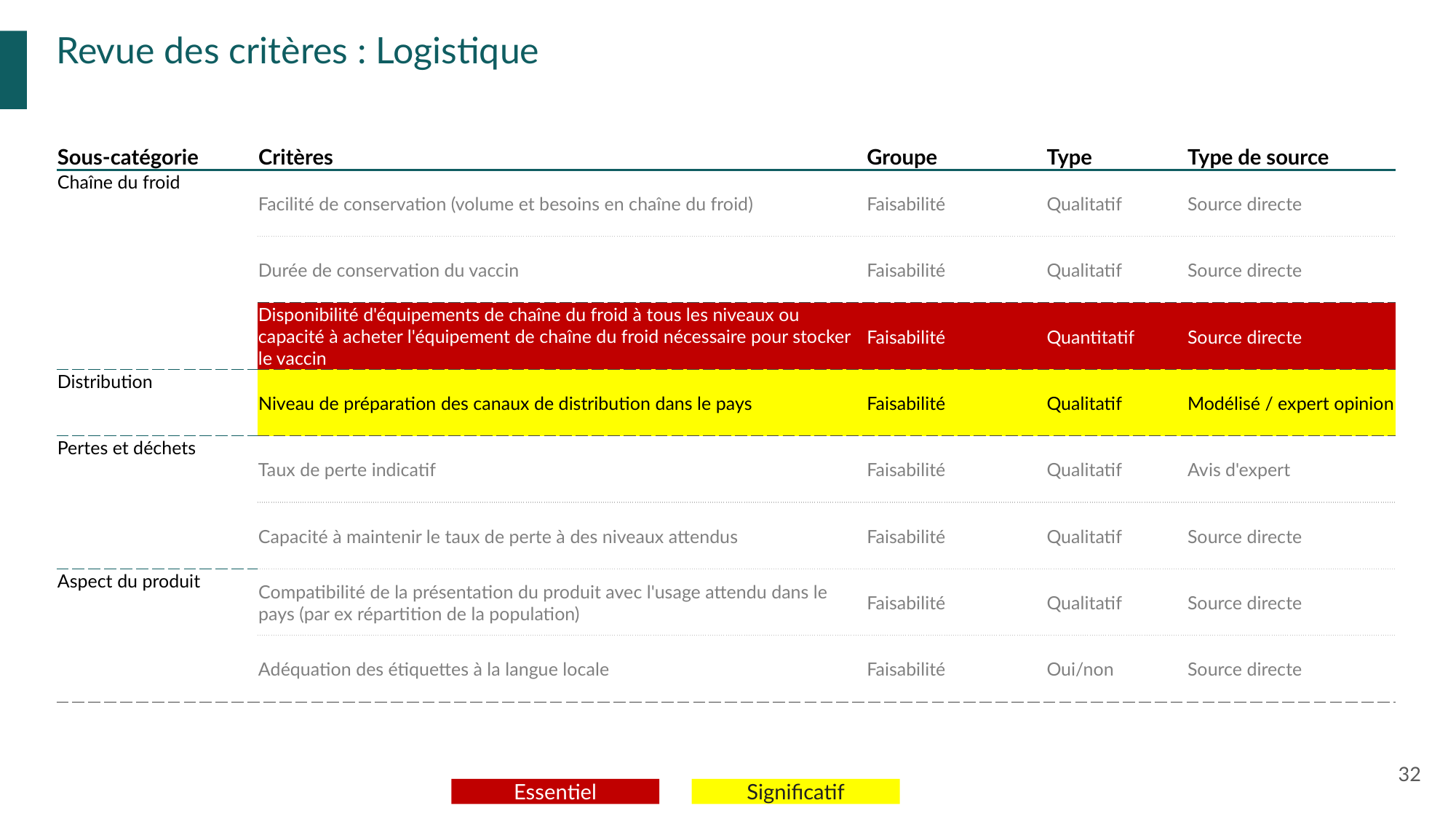

Revue des critères : Logistique

| Sous-catégorie | Critères | Groupe | Type | Type de source |
| --- | --- | --- | --- | --- |
| Chaîne du froid | Facilité de conservation (volume et besoins en chaîne du froid) | Faisabilité | Qualitatif | Source directe |
|  | Durée de conservation du vaccin | Faisabilité | Qualitatif | Source directe |
|  | Disponibilité d'équipements de chaîne du froid à tous les niveaux ou capacité à acheter l'équipement de chaîne du froid nécessaire pour stocker le vaccin | Faisabilité | Quantitatif | Source directe |
| Distribution | Niveau de préparation des canaux de distribution dans le pays | Faisabilité | Qualitatif | Modélisé / expert opinion |
| Pertes et déchets | Taux de perte indicatif | Faisabilité | Qualitatif | Avis d'expert |
| Disponibilité | Capacité à maintenir le taux de perte à des niveaux attendus | Faisabilité | Qualitatif | Source directe |
| Aspect du produit | Compatibilité de la présentation du produit avec l'usage attendu dans le pays (par ex répartition de la population) | Faisabilité | Qualitatif | Source directe |
|  | Adéquation des étiquettes à la langue locale | Faisabilité | Oui/non | Source directe |
32
Essentiel
Significatif